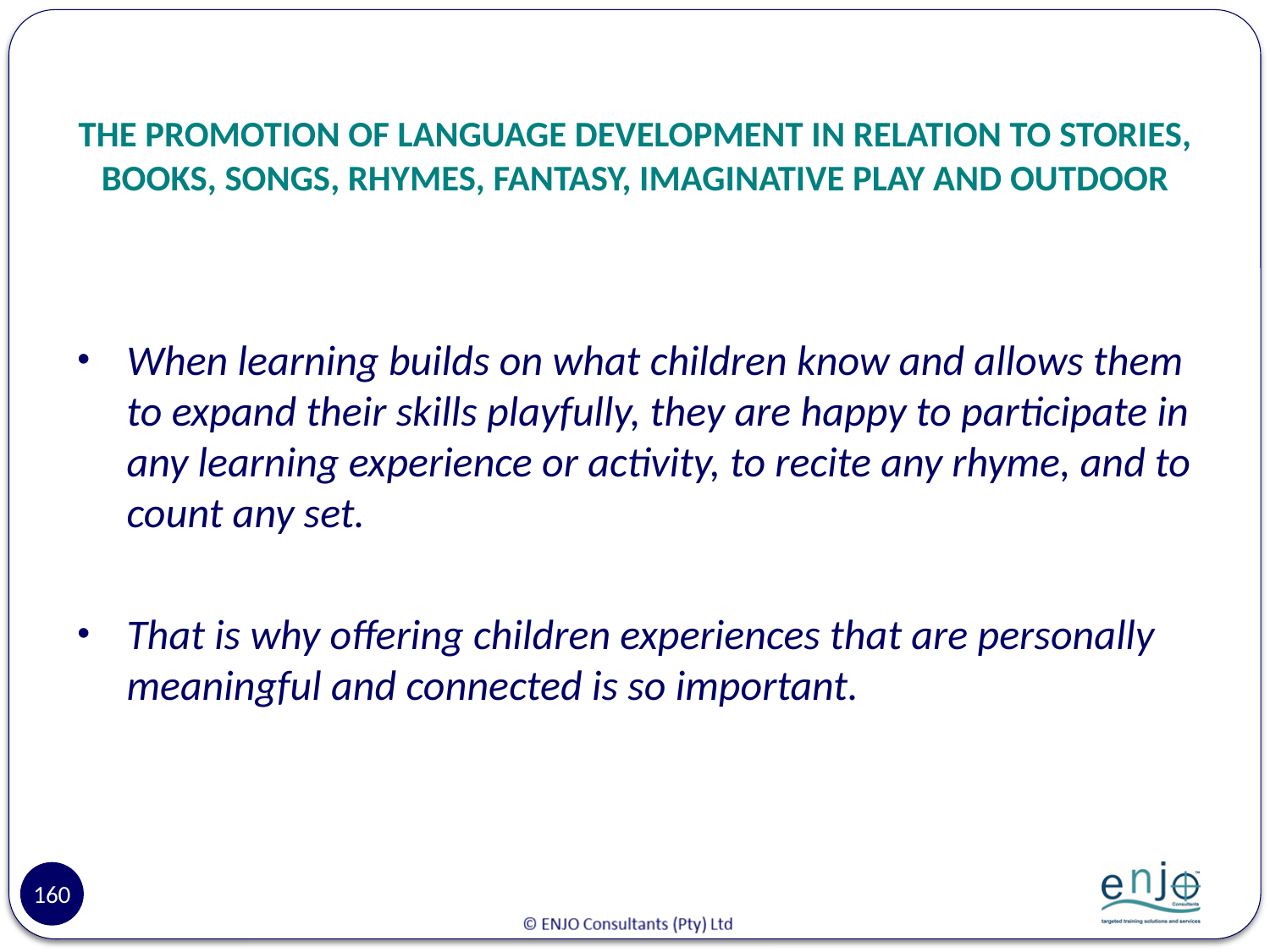

# THE PROMOTION OF LANGUAGE DEVELOPMENT IN RELATION TO STORIES, BOOKS, SONGS, RHYMES, FANTASY, IMAGINATIVE PLAY AND OUTDOOR
When learning builds on what children know and allows them to expand their skills playfully, they are happy to participate in any learning experience or activity, to recite any rhyme, and to count any set.

That is why offering children experiences that are personally meaningful and connected is so important.
160